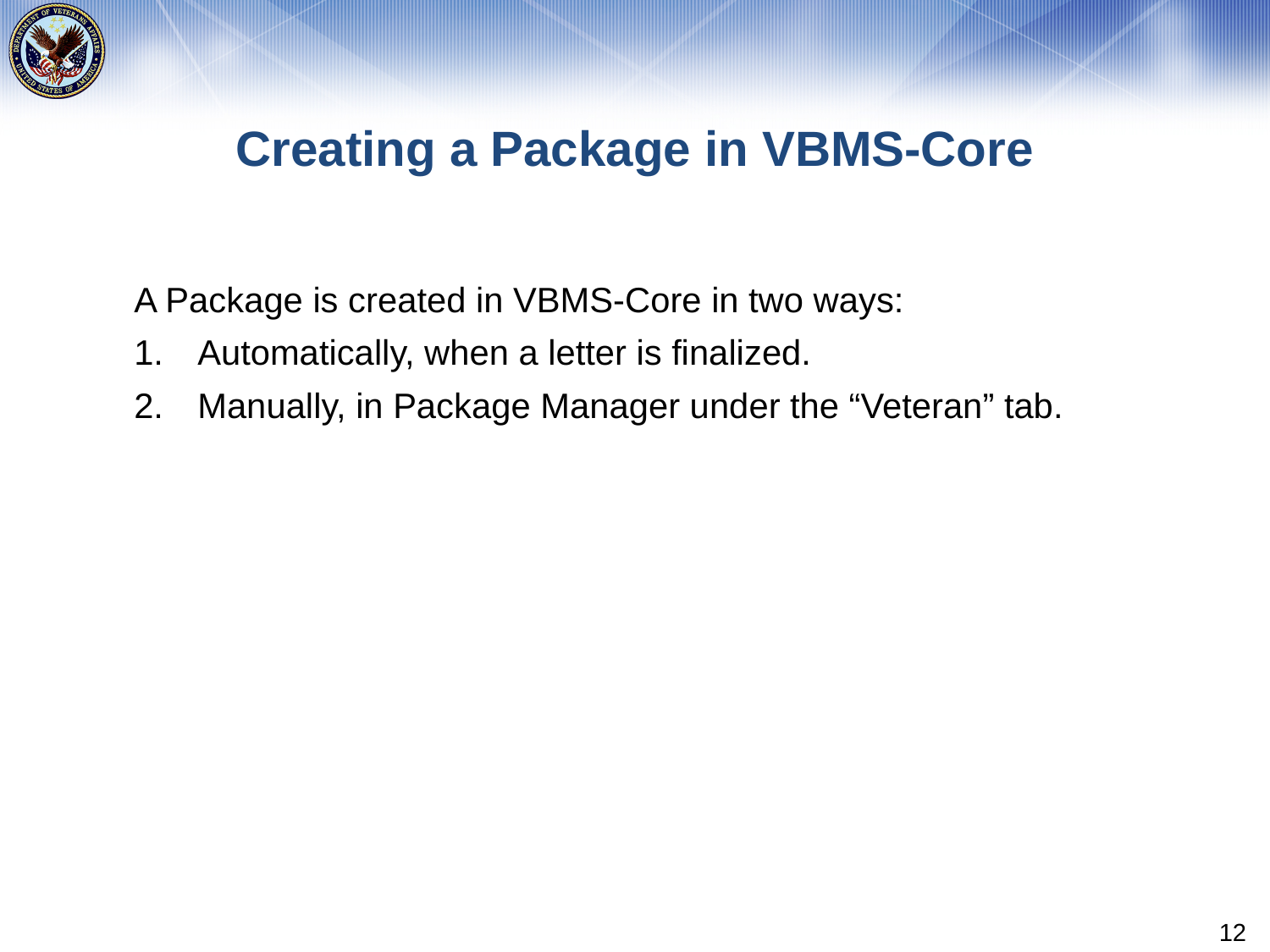

# Creating a Package in VBMS-Core
A Package is created in VBMS-Core in two ways:
Automatically, when a letter is finalized.
Manually, in Package Manager under the “Veteran” tab.

12